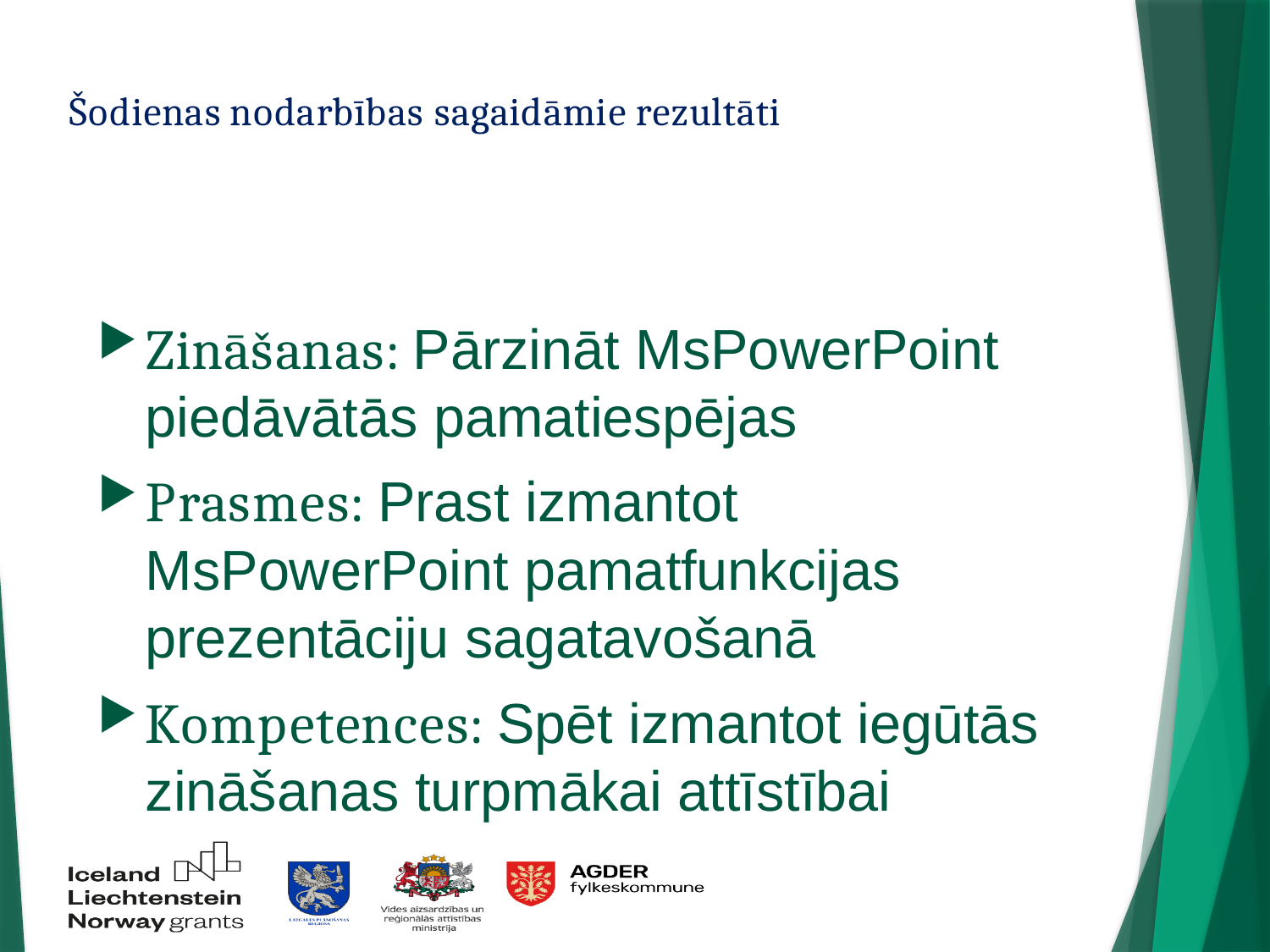

# Šodienas nodarbības sagaidāmie rezultāti
Zināšanas: Pārzināt MsPowerPoint piedāvātās pamatiespējas
Prasmes: Prast izmantot MsPowerPoint pamatfunkcijas prezentāciju sagatavošanā
Kompetences: Spēt izmantot iegūtās zināšanas turpmākai attīstībai